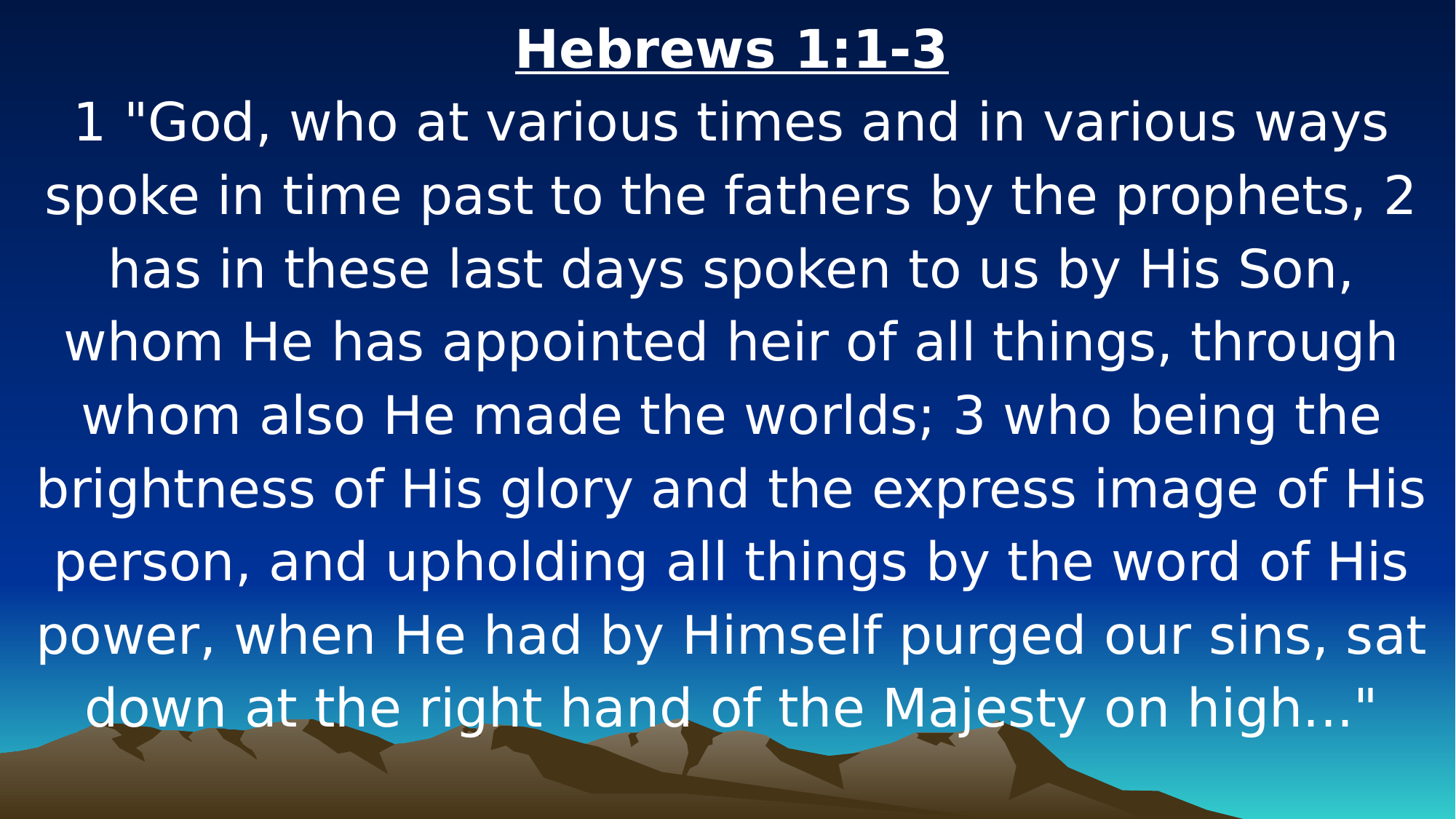

Hebrews 1:1-3
1 "God, who at various times and in various ways spoke in time past to the fathers by the prophets, 2 has in these last days spoken to us by His Son, whom He has appointed heir of all things, through whom also He made the worlds; 3 who being the brightness of His glory and the express image of His person, and upholding all things by the word of His power, when He had by Himself purged our sins, sat down at the right hand of the Majesty on high..."

Jesus was born of an earthly mother and a heavenly Father

Luke 1:33-36
34 Then Mary said to the angel, "How can this be, since I do not know a man?" 35 And the angel answered and said to her, "The Holy Spirit will come upon you, and the power of the Highest will overshadow you; therefore, also, that Holy One who is to be born will be called the Son of God.

Jesus was both God and the Son of God